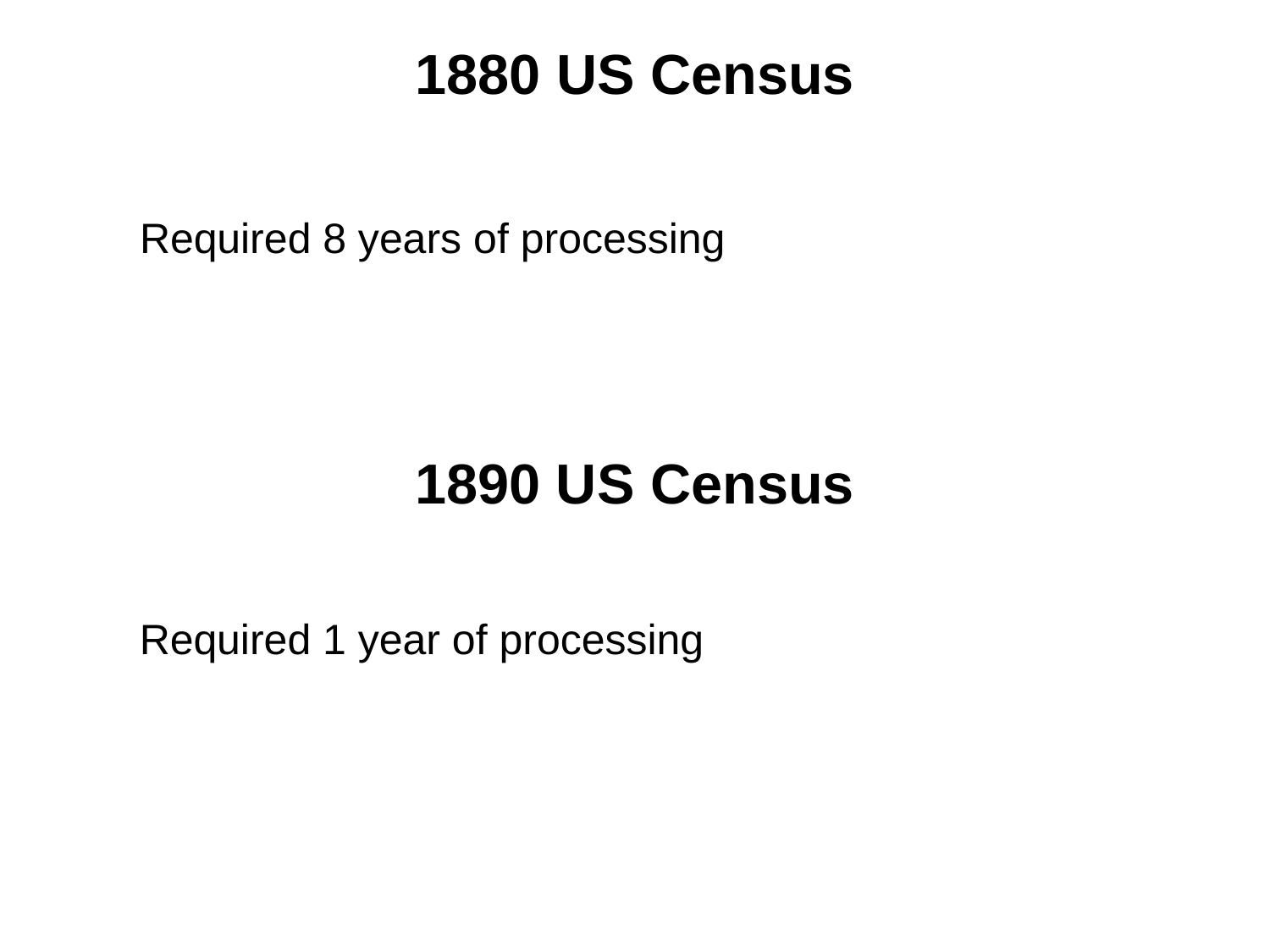

# 1880 US Census
	Required 8 years of processing
1890 US Census
	Required 1 year of processing